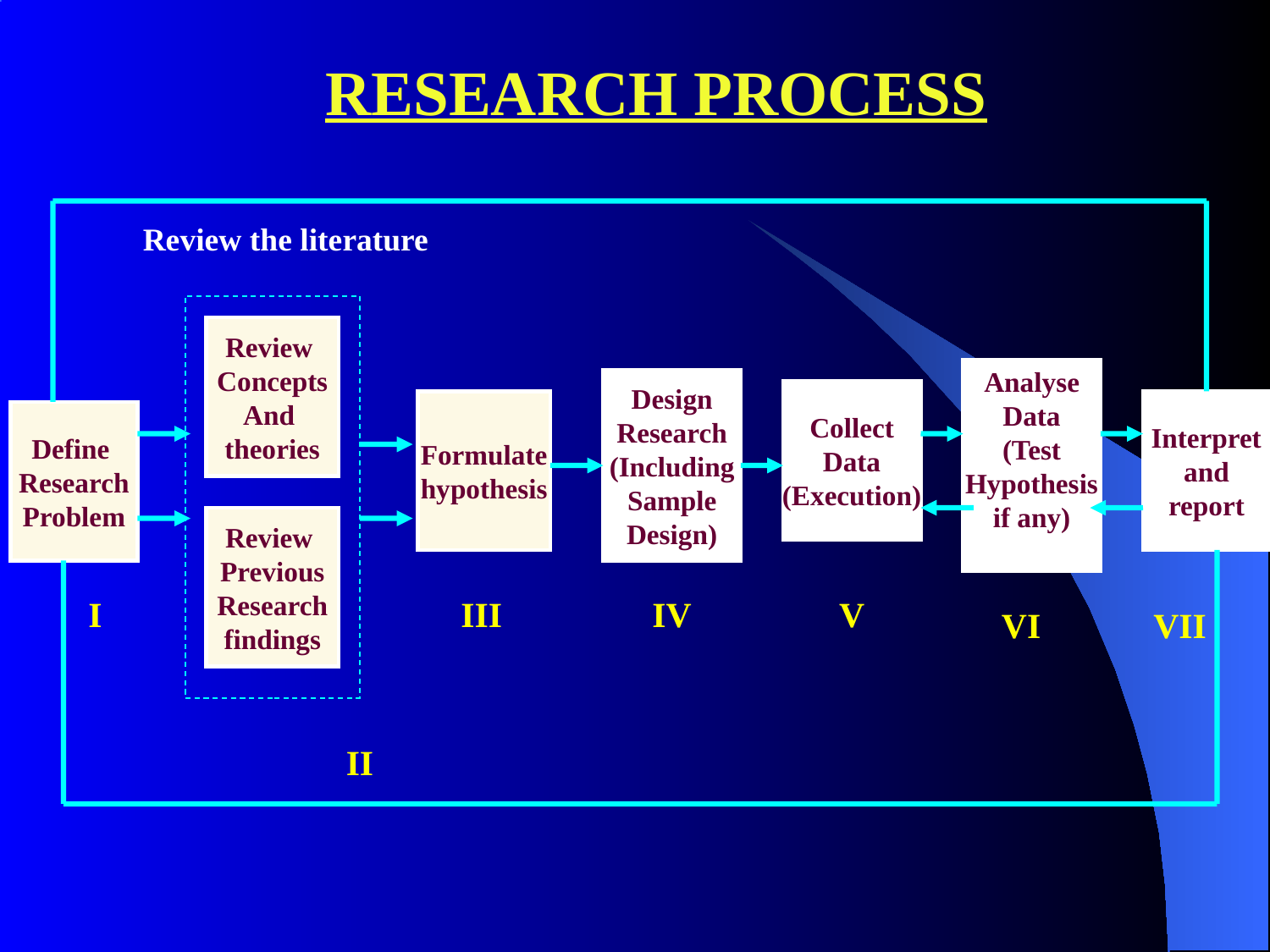

RESEARCH PROCESS

Review the literature

Review
Concepts
And
theories
Analyse
Data
(Test
Hypothesis
if any)

Design
Research
(Including
Sample
Design)
Collect
Data
(Execution)
Formulate
hypothesis
Interpret
and
report
Define
Research
Problem

Review
Previous
Research
findings

I
III
IV
V
VI
VII
II